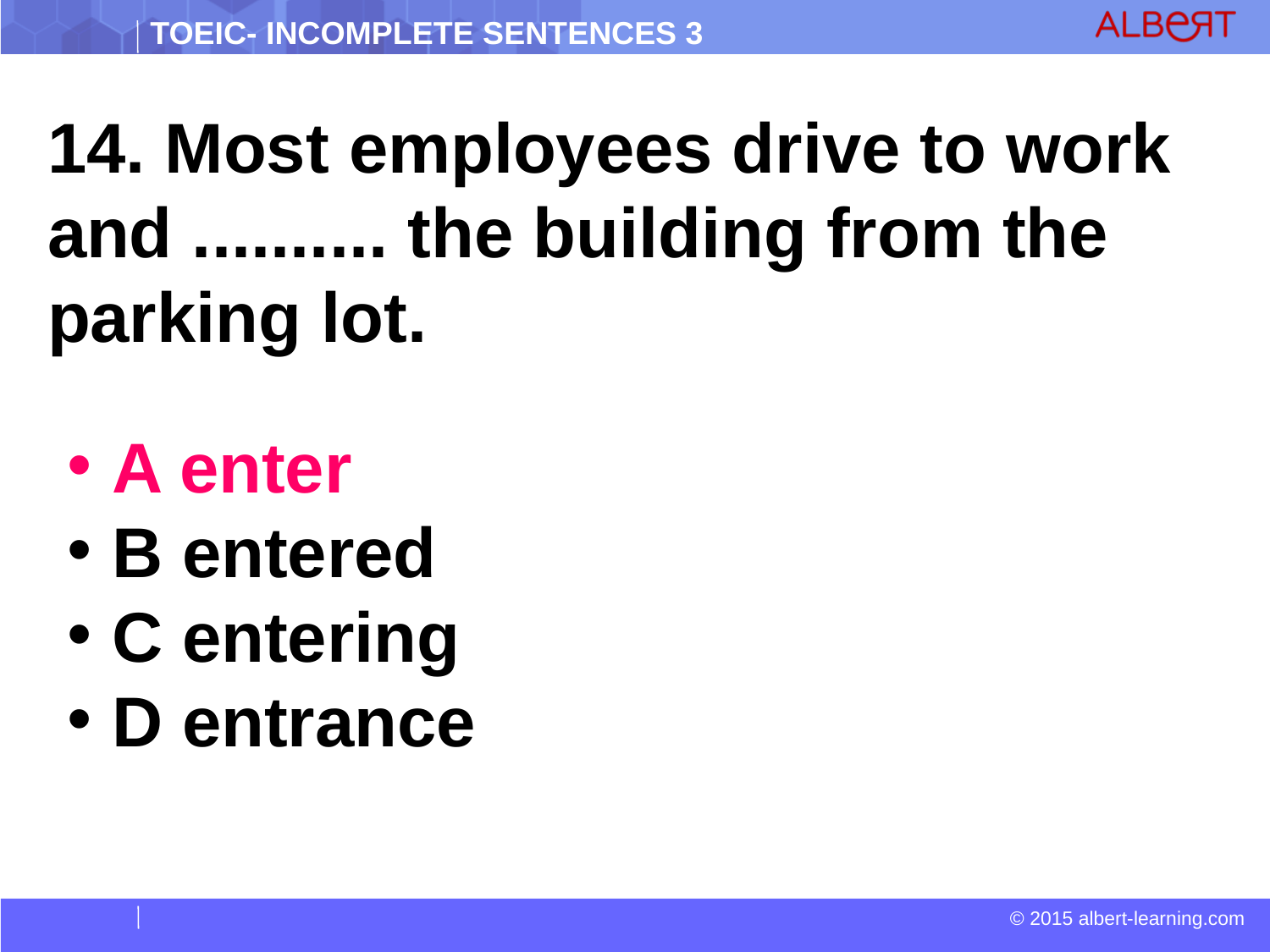

14. Most employees drive to work and .......... the building from the parking lot.
 A enter
 B entered
 C entering
 D entrance